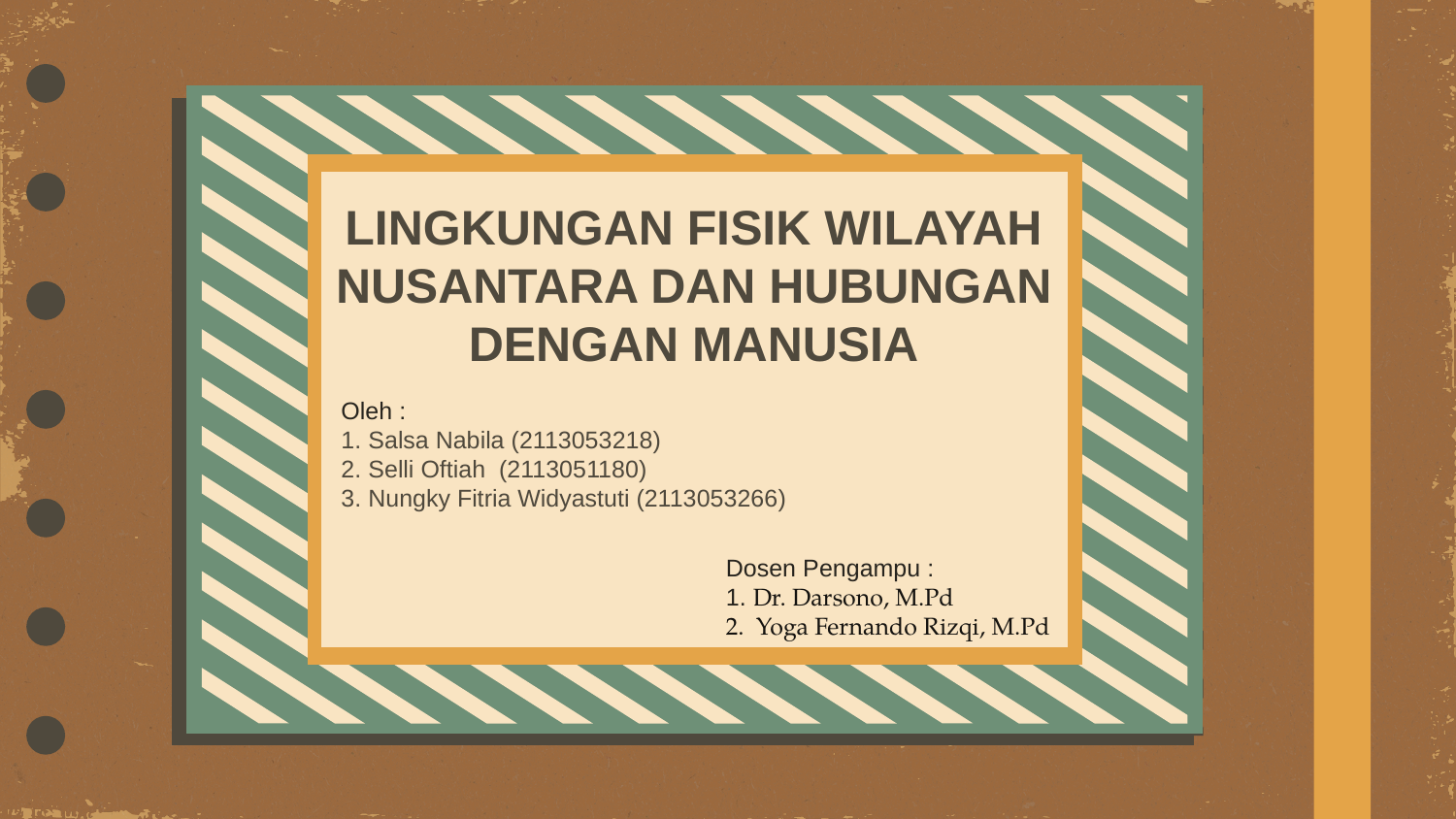

# LINGKUNGAN FISIK WILAYAH NUSANTARA DAN HUBUNGAN DENGAN MANUSIA

Oleh :
1. Salsa Nabila (2113053218)
2. Selli Oftiah  (2113051180)
3. Nungky Fitria Widyastuti (2113053266)

Dosen Pengampu :
1. Dr. Darsono, M.Pd
2.  Yoga Fernando Rizqi, M.Pd